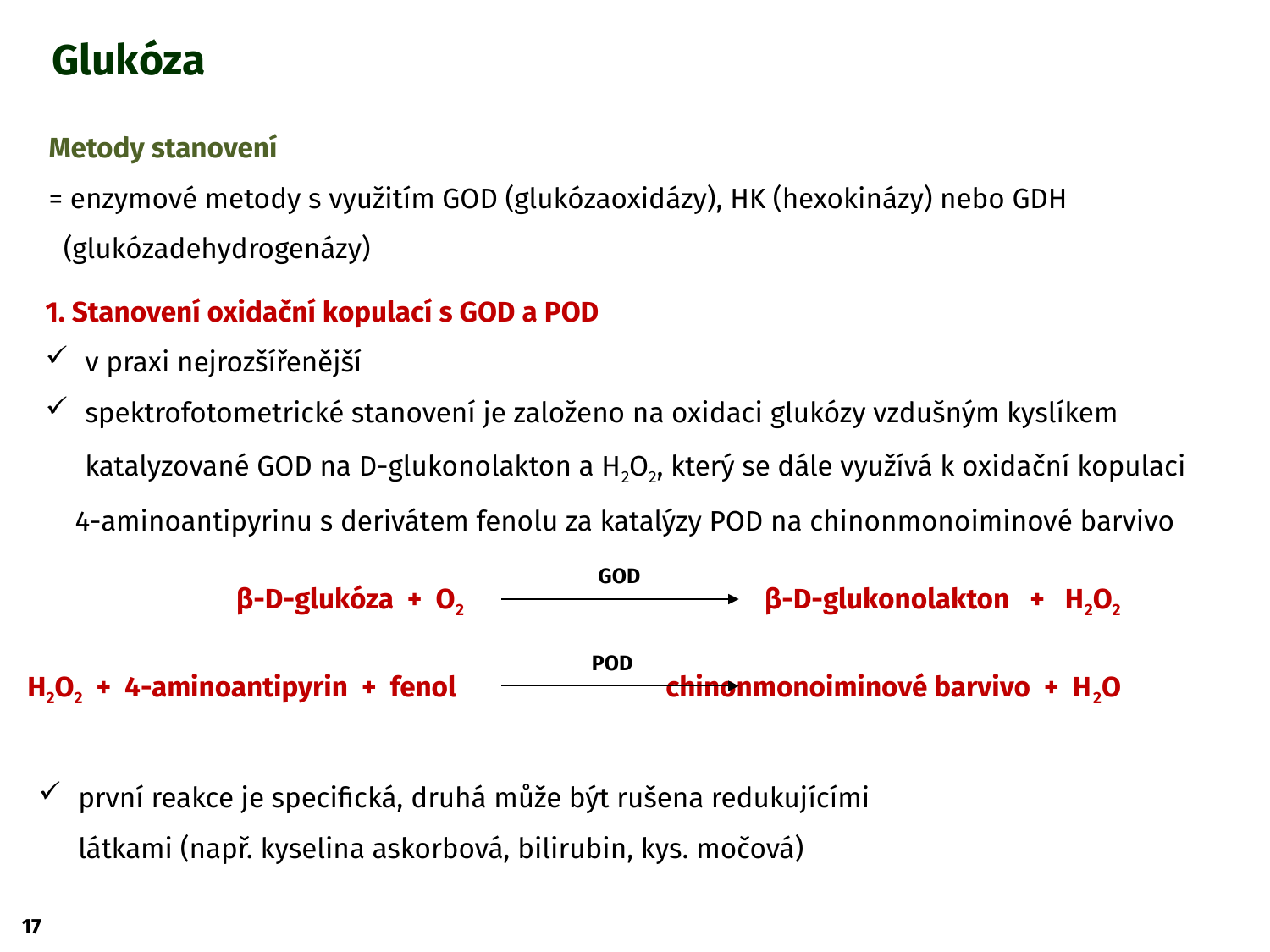

Glukóza
Metody stanovení
= enzymové metody s využitím GOD (glukózaoxidázy), HK (hexokinázy) nebo GDH
  (glukózadehydrogenázy)
1. Stanovení oxidační kopulací s GOD a POD
v praxi nejrozšířenější
spektrofotometrické stanovení je založeno na oxidaci glukózy vzdušným kyslíkem katalyzované GOD na D-glukonolakton a H2O2, který se dále využívá k oxidační kopulaci
    4-aminoantipyrinu s derivátem fenolu za katalýzy POD na chinonmonoiminové barvivo
GOD
β-D-glukóza  +  O2 		    	   β-D-glukonolakton   +   H2O2
POD
H2O2  +  4-aminoantipyrin  +  fenol                               chinonmonoiminové barvivo  +  H2O
první reakce je specifická, druhá může být rušena redukujícími látkami (např. kyselina askorbová, bilirubin, kys. močová)
17